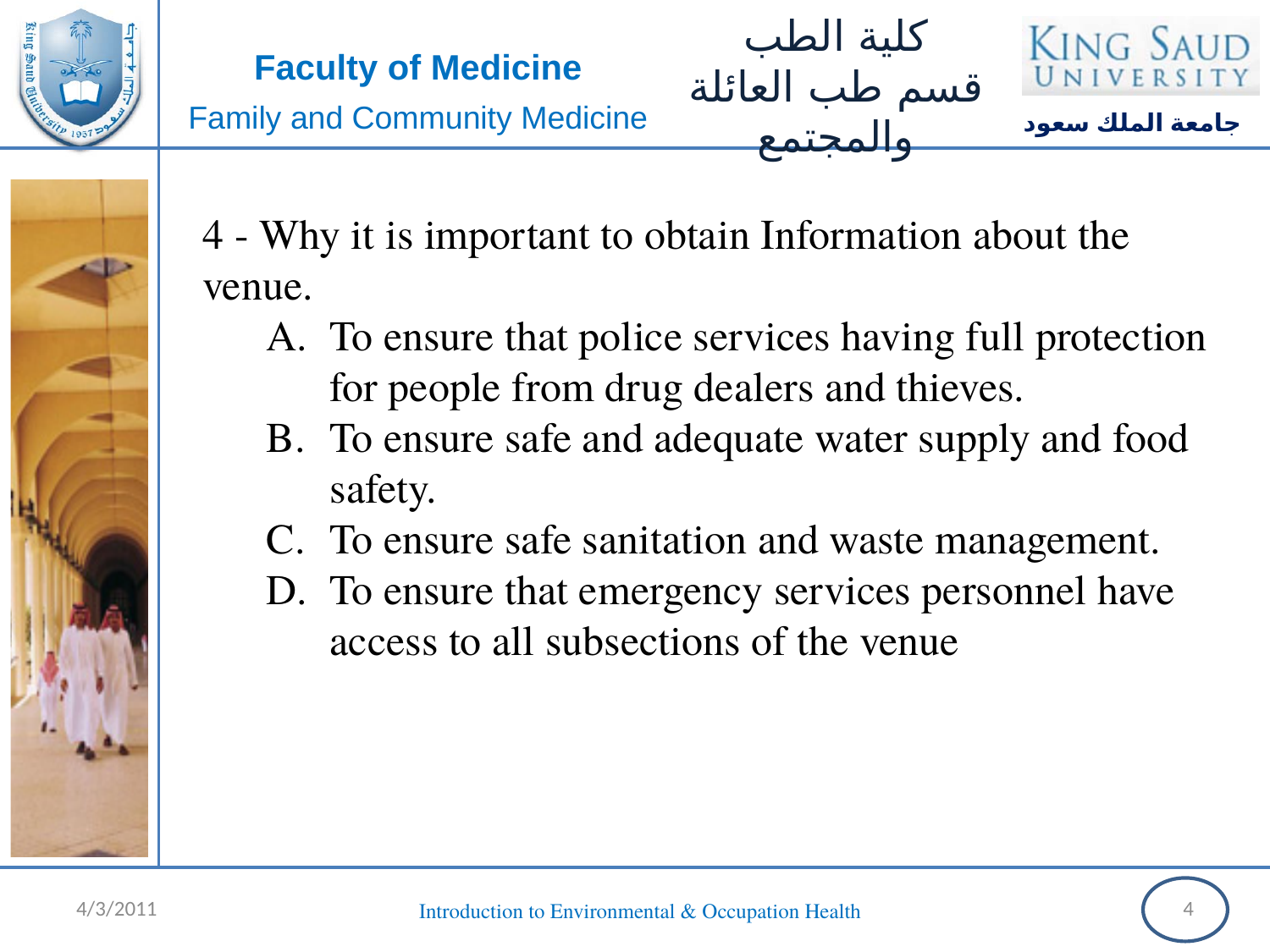

4 - Why it is important to obtain Information about the venue.
To ensure that police services having full protection for people from drug dealers and thieves.
To ensure safe and adequate water supply and food safety.
To ensure safe sanitation and waste management.
To ensure that emergency services personnel have access to all subsections of the venue
4/3/2011
4